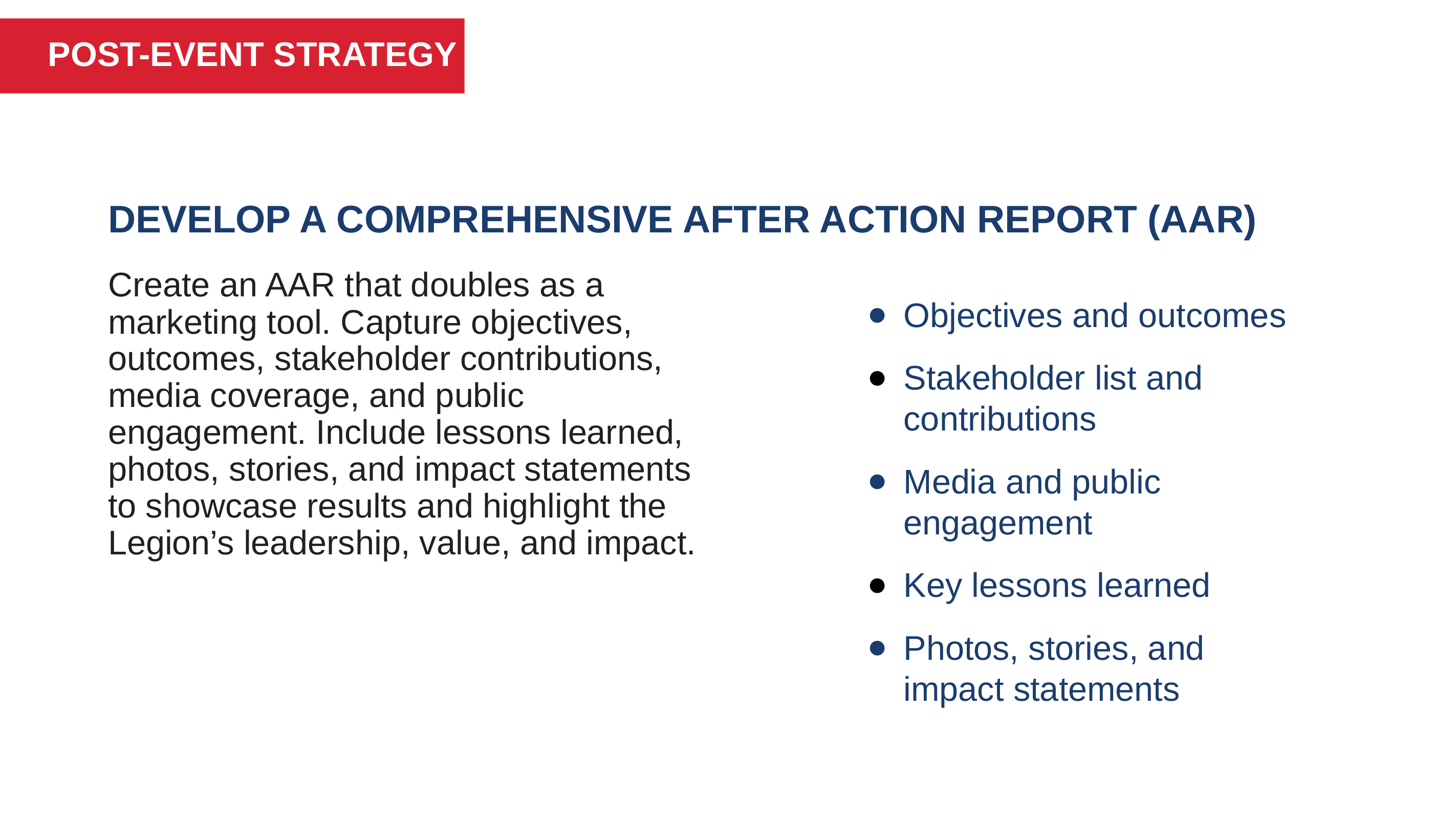

POST-EVENT STRATEGY
DEVELOP A COMPREHENSIVE AFTER ACTION REPORT (AAR)
Create an AAR that doubles as a marketing tool. Capture objectives, outcomes, stakeholder contributions, media coverage, and public engagement. Include lessons learned, photos, stories, and impact statements to showcase results and highlight the Legion’s leadership, value, and impact.

Objectives and outcomes

Stakeholder list and contributions

Media and public engagement

Key lessons learned

Photos, stories, and impact statements